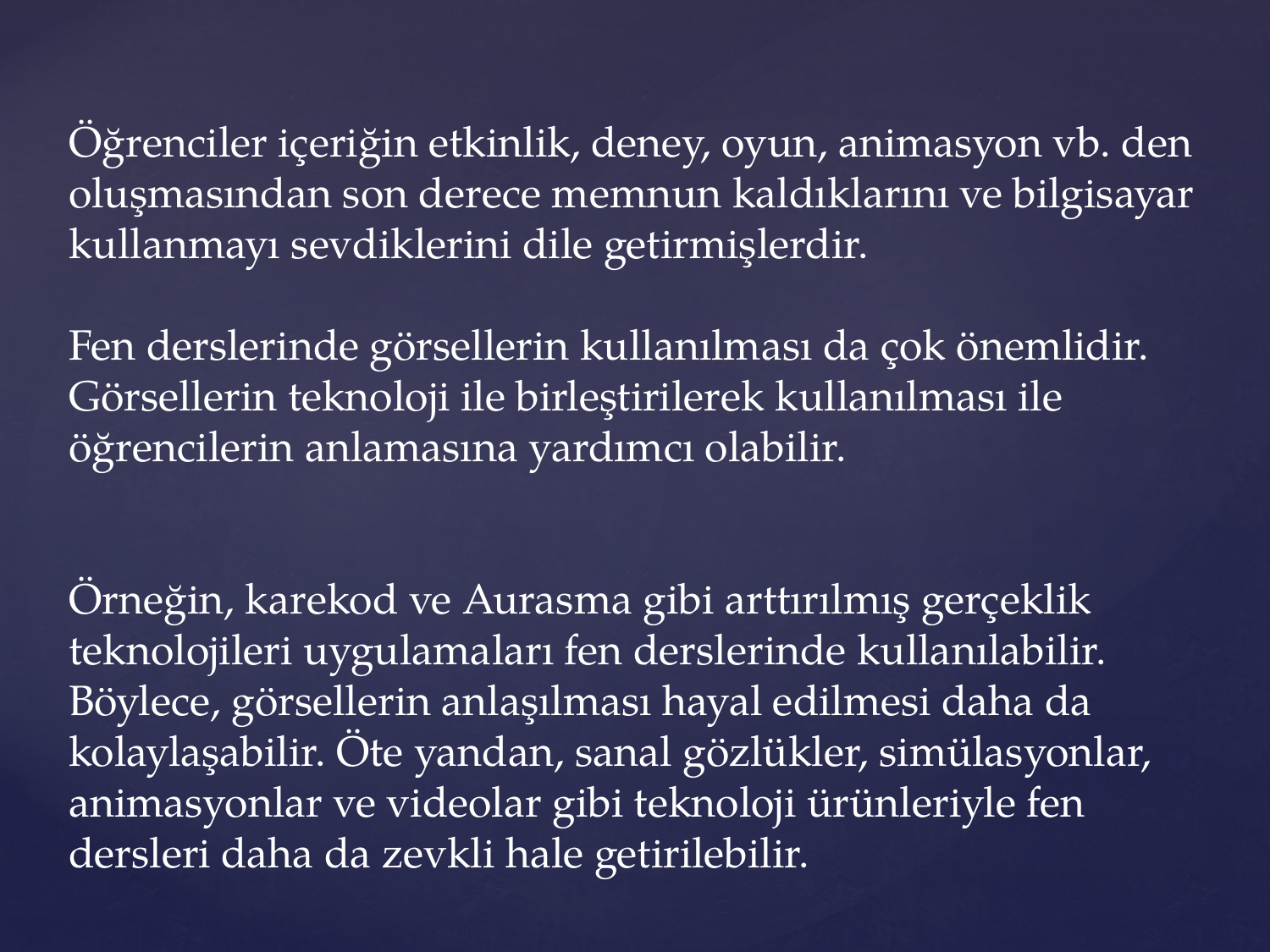

Öğrenciler içeriğin etkinlik, deney, oyun, animasyon vb. den oluşmasından son derece memnun kaldıklarını ve bilgisayar kullanmayı sevdiklerini dile getirmişlerdir.

Fen derslerinde görsellerin kullanılması da çok önemlidir. Görsellerin teknoloji ile birleştirilerek kullanılması ile öğrencilerin anlamasına yardımcı olabilir.

Örneğin, karekod ve Aurasma gibi arttırılmış gerçeklik teknolojileri uygulamaları fen derslerinde kullanılabilir. Böylece, görsellerin anlaşılması hayal edilmesi daha da kolaylaşabilir. Öte yandan, sanal gözlükler, simülasyonlar, animasyonlar ve videolar gibi teknoloji ürünleriyle fen dersleri daha da zevkli hale getirilebilir.